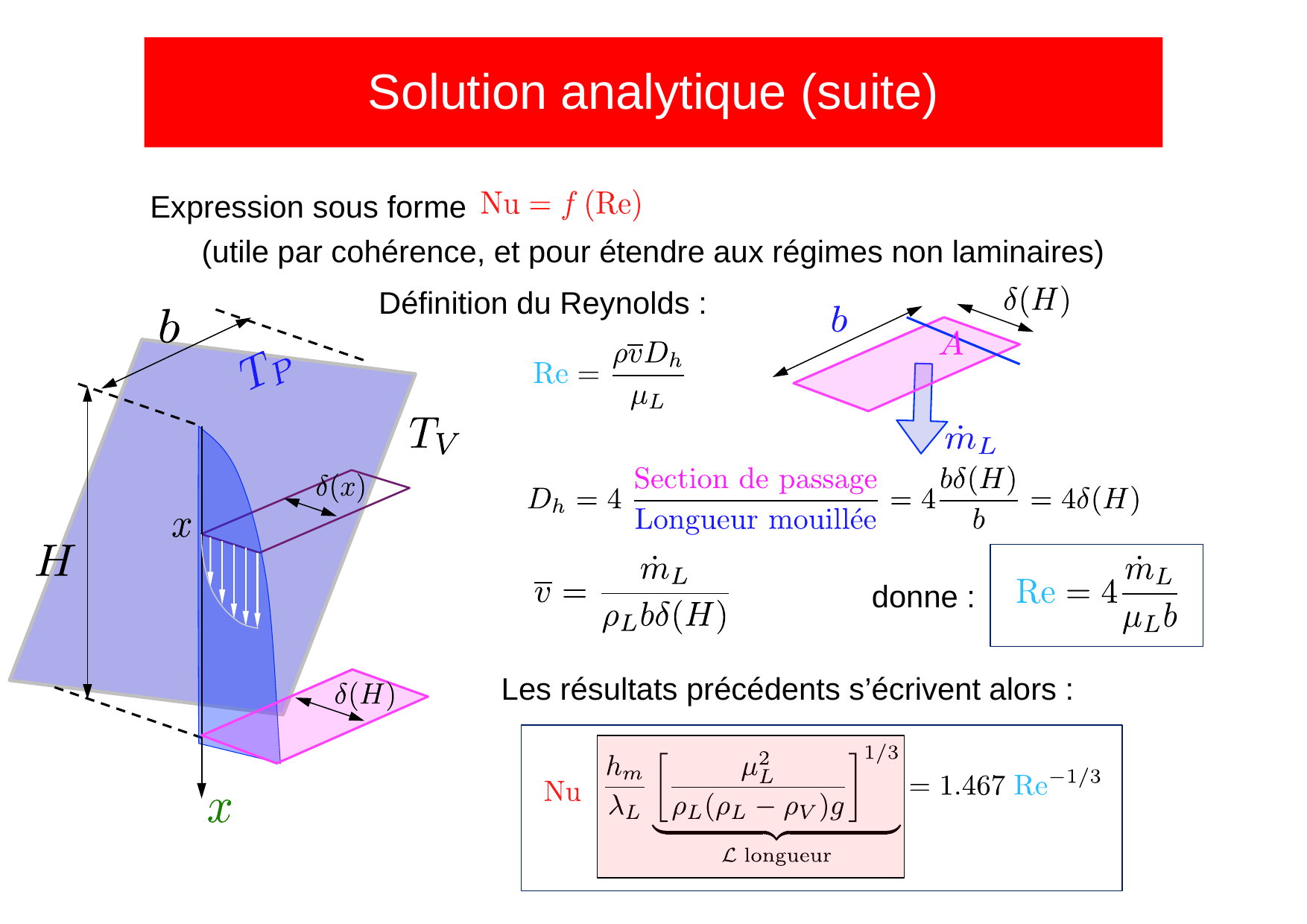

# Solution analytique (suite)
Expression sous forme

(utile par cohérence, et pour étendre aux régimes non laminaires)
Définition du Reynolds :

donne :
Les résultats précédents s’écrivent alors :